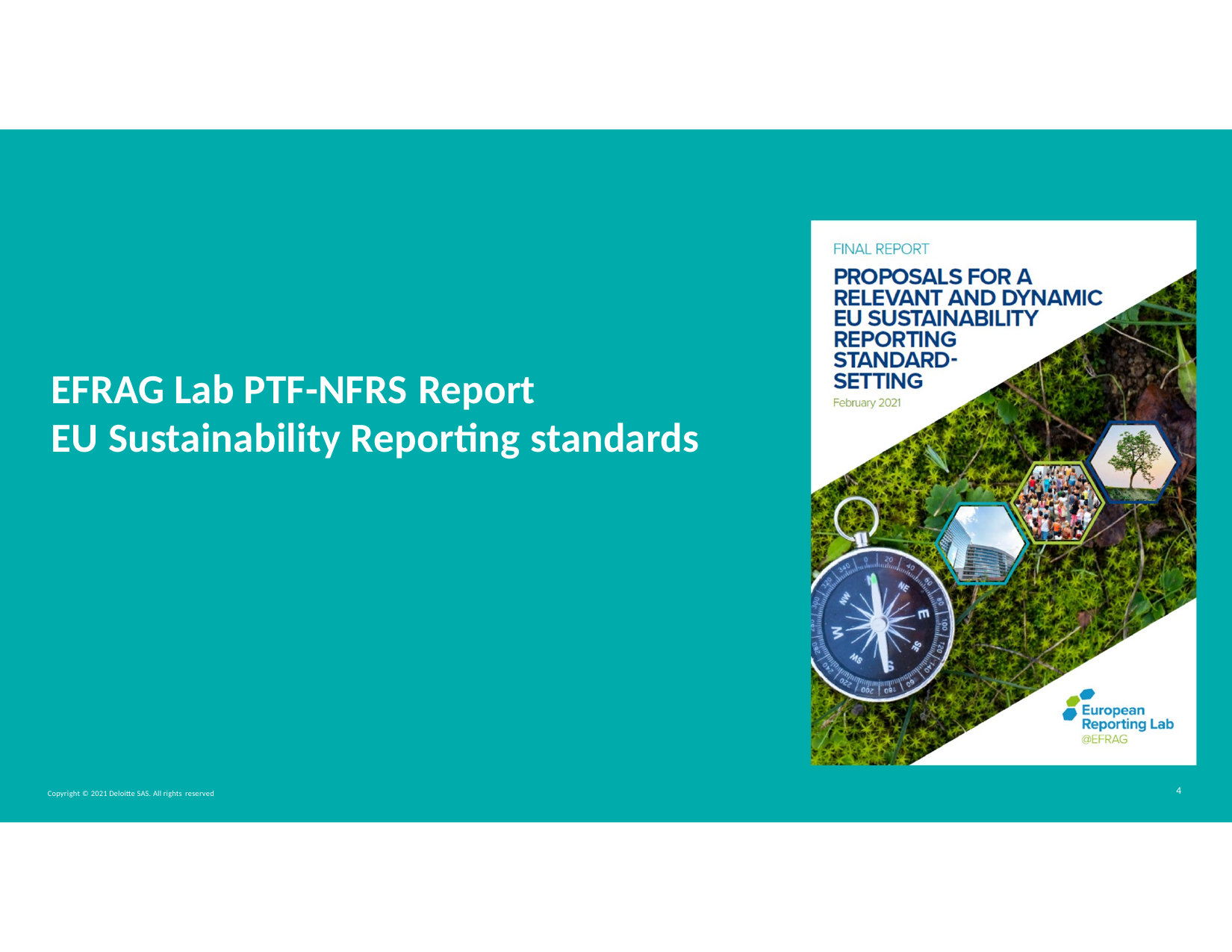

# EFRAG Lab PTF-NFRS Report
EU Sustainability Reporting standards
4
Copyright © 2021 Deloitte SAS. All rights reserved